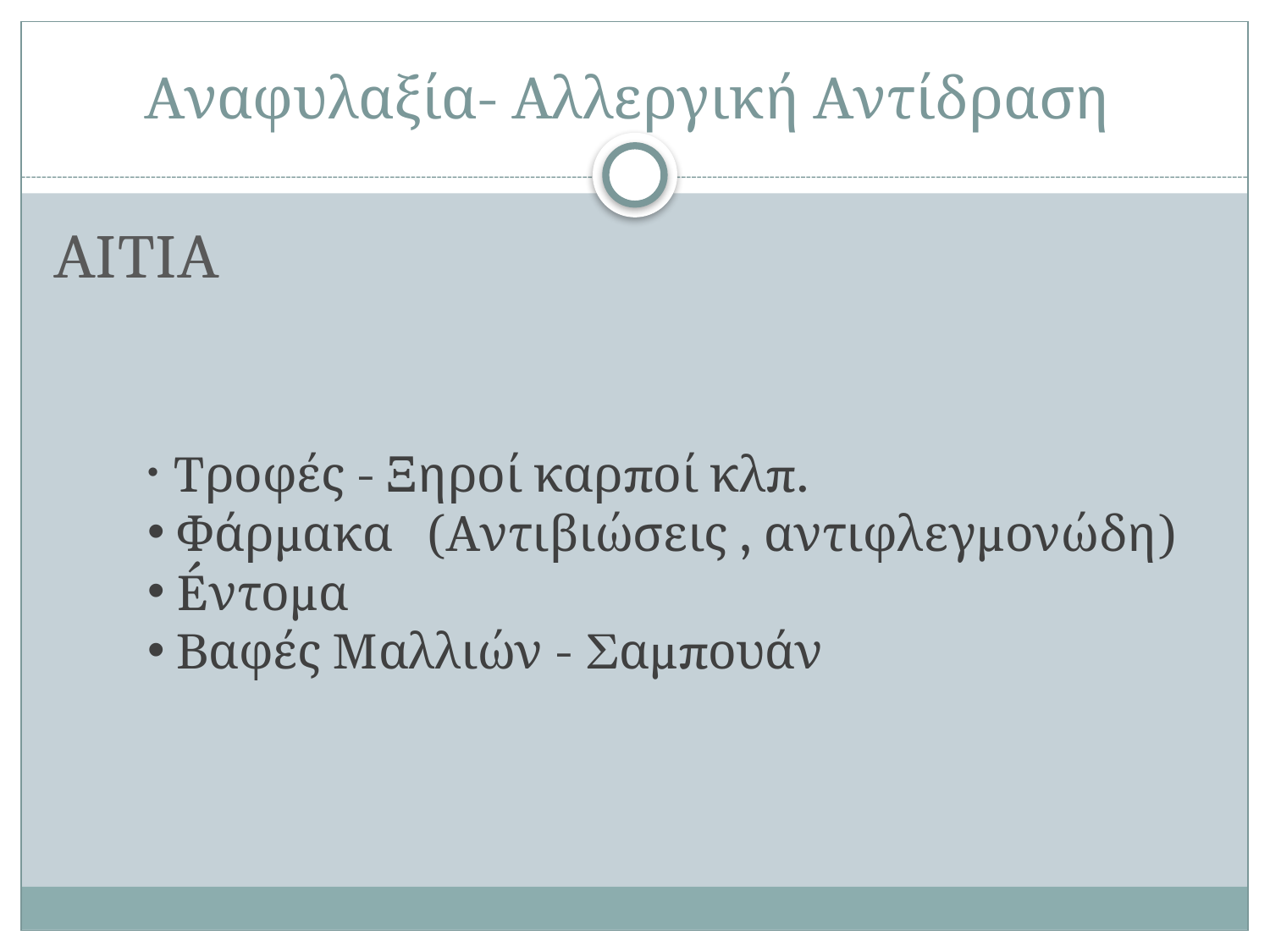

# Αναφυλαξία- Αλλεργική Αντίδραση
ΑΙΤΙΑ
  Τροφές - Ξηροί καρποί κλπ.
 Φάρμακα   (Αντιβιώσεις , αντιφλεγμονώδη)
 Έντομα
 Βαφές Μαλλιών - Σαμπουάν